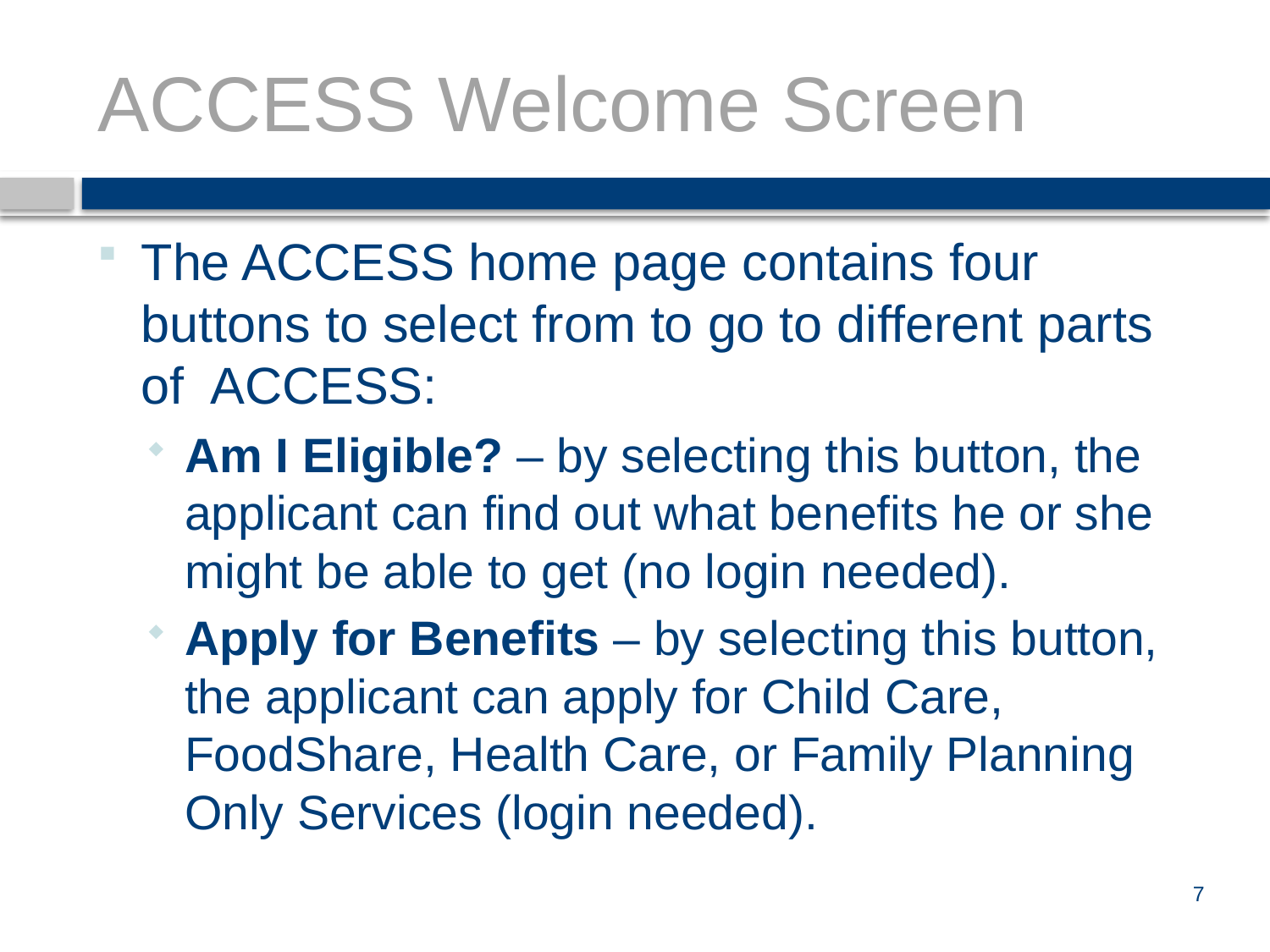

# ACCESS Welcome Screen
The ACCESS home page contains four buttons to select from to go to different parts of  ACCESS:
Am I Eligible? – by selecting this button, the applicant can find out what benefits he or she might be able to get (no login needed).
Apply for Benefits – by selecting this button, the applicant can apply for Child Care, FoodShare, Health Care, or Family Planning Only Services (login needed).

7